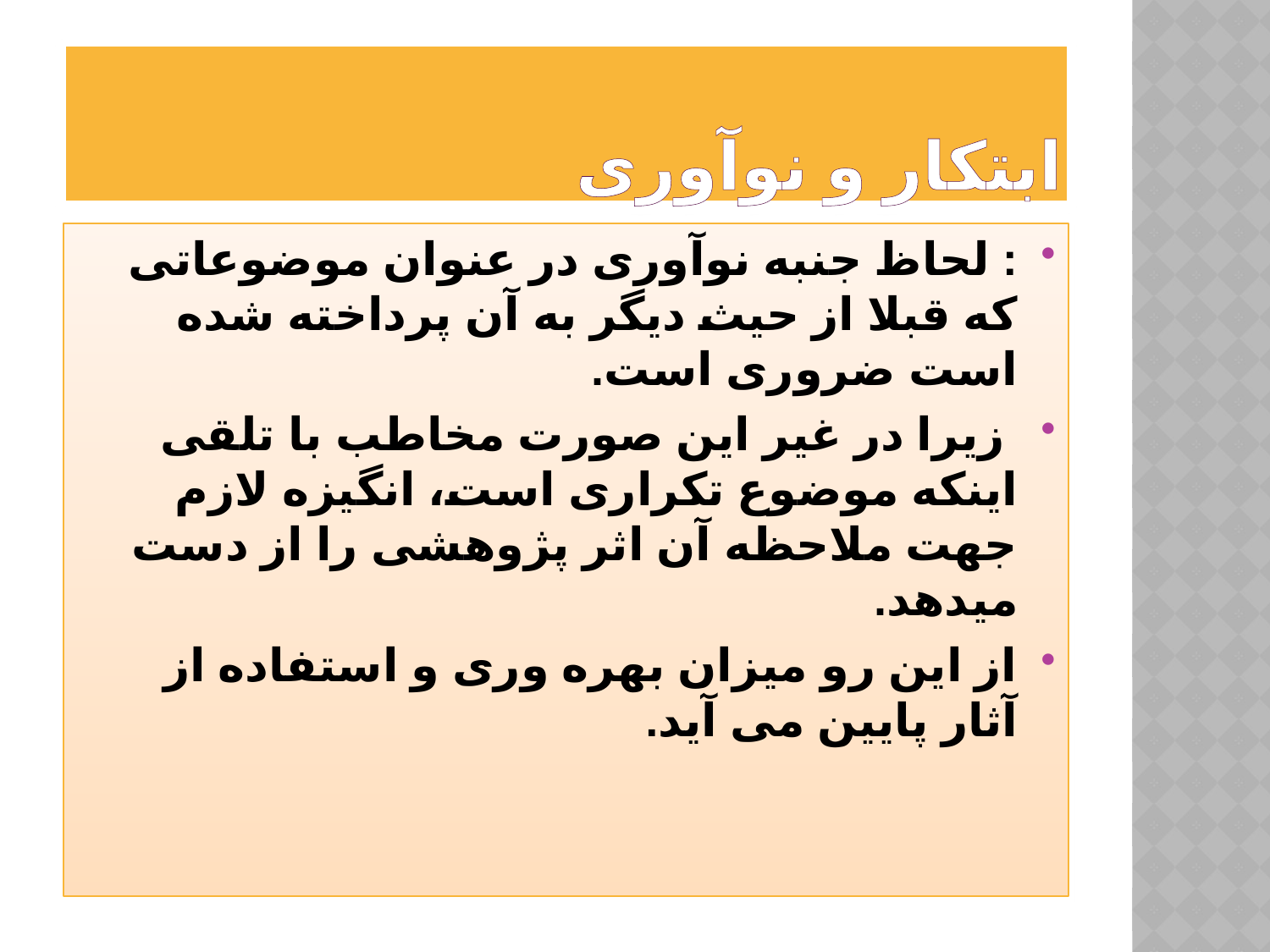

# ابتکار و نوآوری
: لحاظ جنبه نوآوری در عنوان موضوعاتی که قبلا از حیث دیگر به آن پرداخته شده است ضروری است.
 زیرا در غیر این صورت مخاطب با تلقی اینکه موضوع تکراری است، انگیزه لازم جهت ملاحظه آن اثر پژوهشی را از دست میدهد.
از این رو میزان بهره وری و استفاده از آثار پایین می آید.